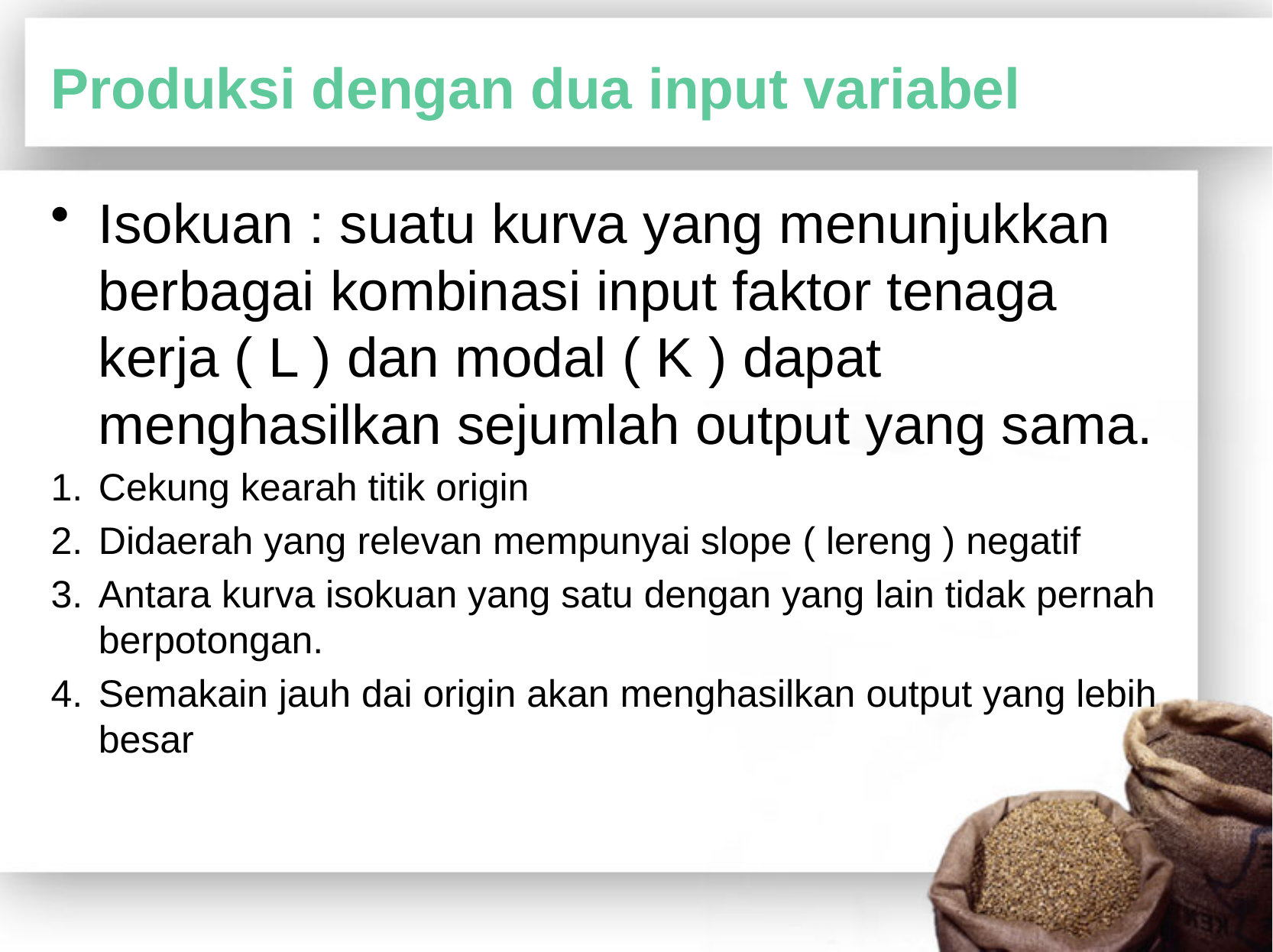

# Produksi dengan dua input variabel
Isokuan : suatu kurva yang menunjukkan berbagai kombinasi input faktor tenaga kerja ( L ) dan modal ( K ) dapat menghasilkan sejumlah output yang sama.
Cekung kearah titik origin
Didaerah yang relevan mempunyai slope ( lereng ) negatif
Antara kurva isokuan yang satu dengan yang lain tidak pernah berpotongan.
Semakain jauh dai origin akan menghasilkan output yang lebih besar